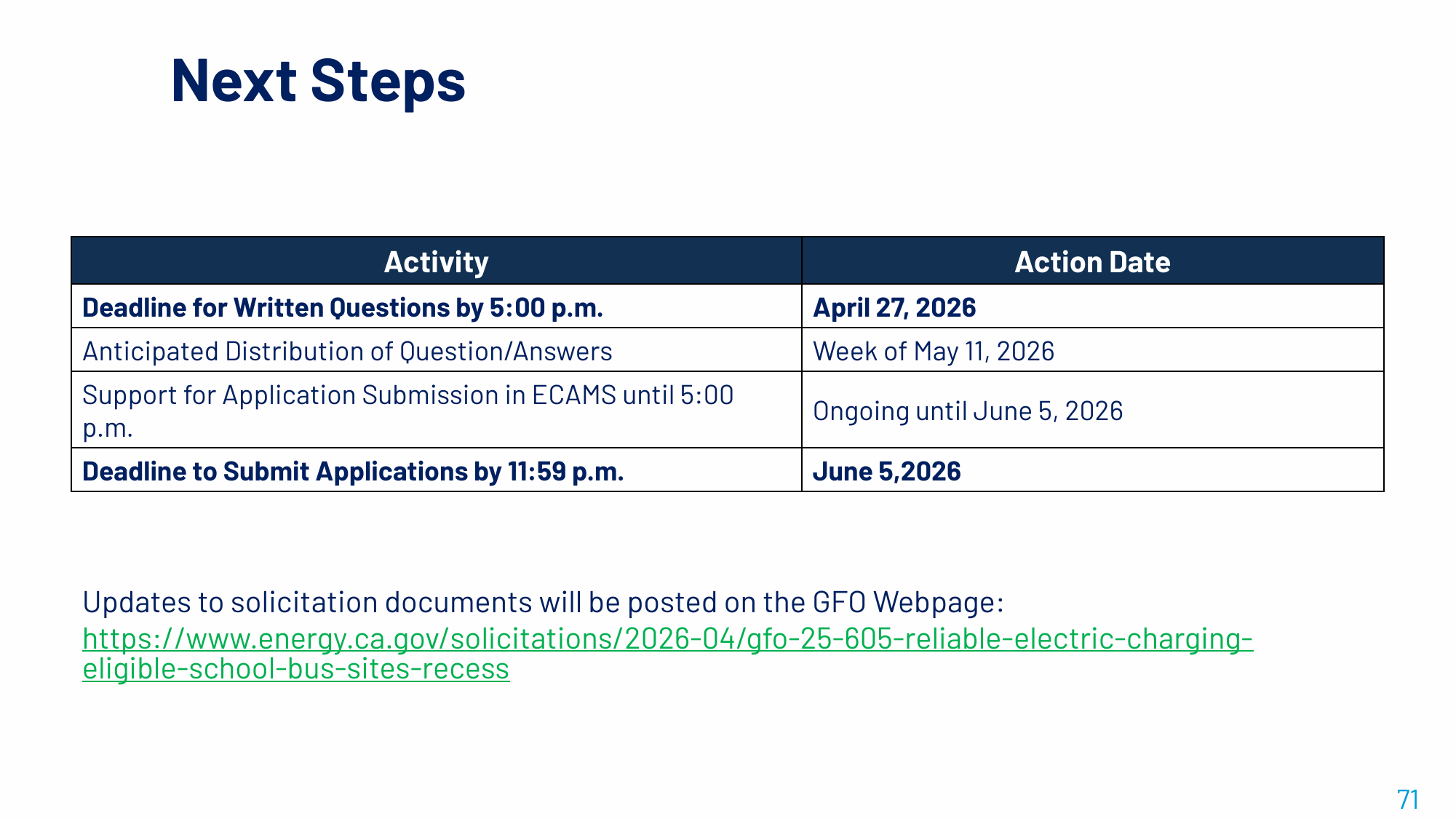

Next Steps
| Activity | Action Date |
| --- | --- |
| Deadline for Written Questions by 5:00 p.m. | April 27, 2026 |
| Anticipated Distribution of Question/Answers | Week of May 11, 2026 |
| Support for Application Submission in ECAMS until 5:00 p.m. | Ongoing until June 5, 2026 |
| Deadline to Submit Applications by 11:59 p.m. | June 5,2026 |
Updates to solicitation documents will be posted on the GFO Webpage:
https://www.energy.ca.gov/solicitations/2026-04/gfo-25-605-reliable-electric-charging-eligible-school-bus-sites-recess
71